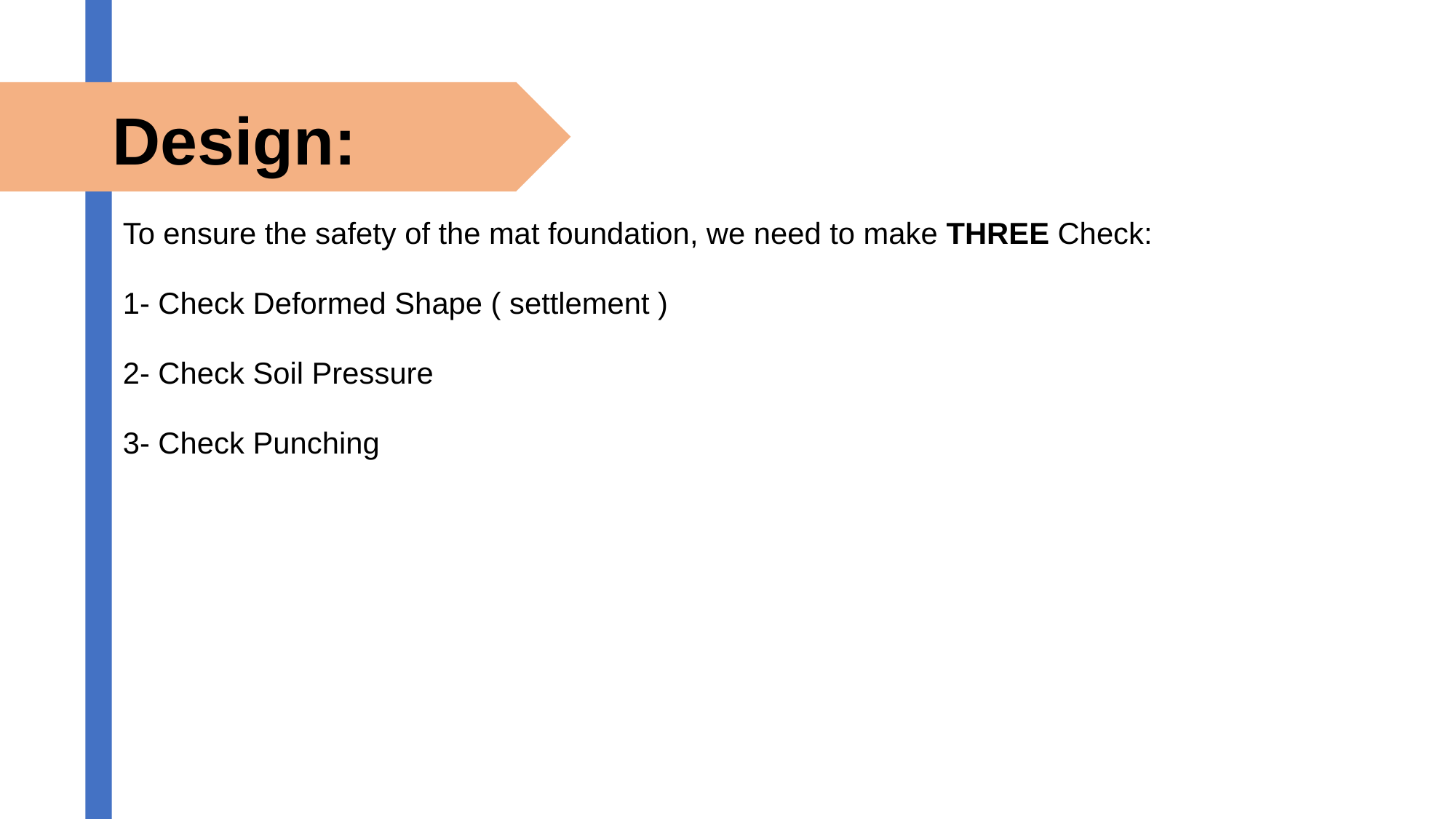

Design:
To ensure the safety of the mat foundation, we need to make THREE Check:
1- Check Deformed Shape ( settlement )
2- Check Soil Pressure
3- Check Punching